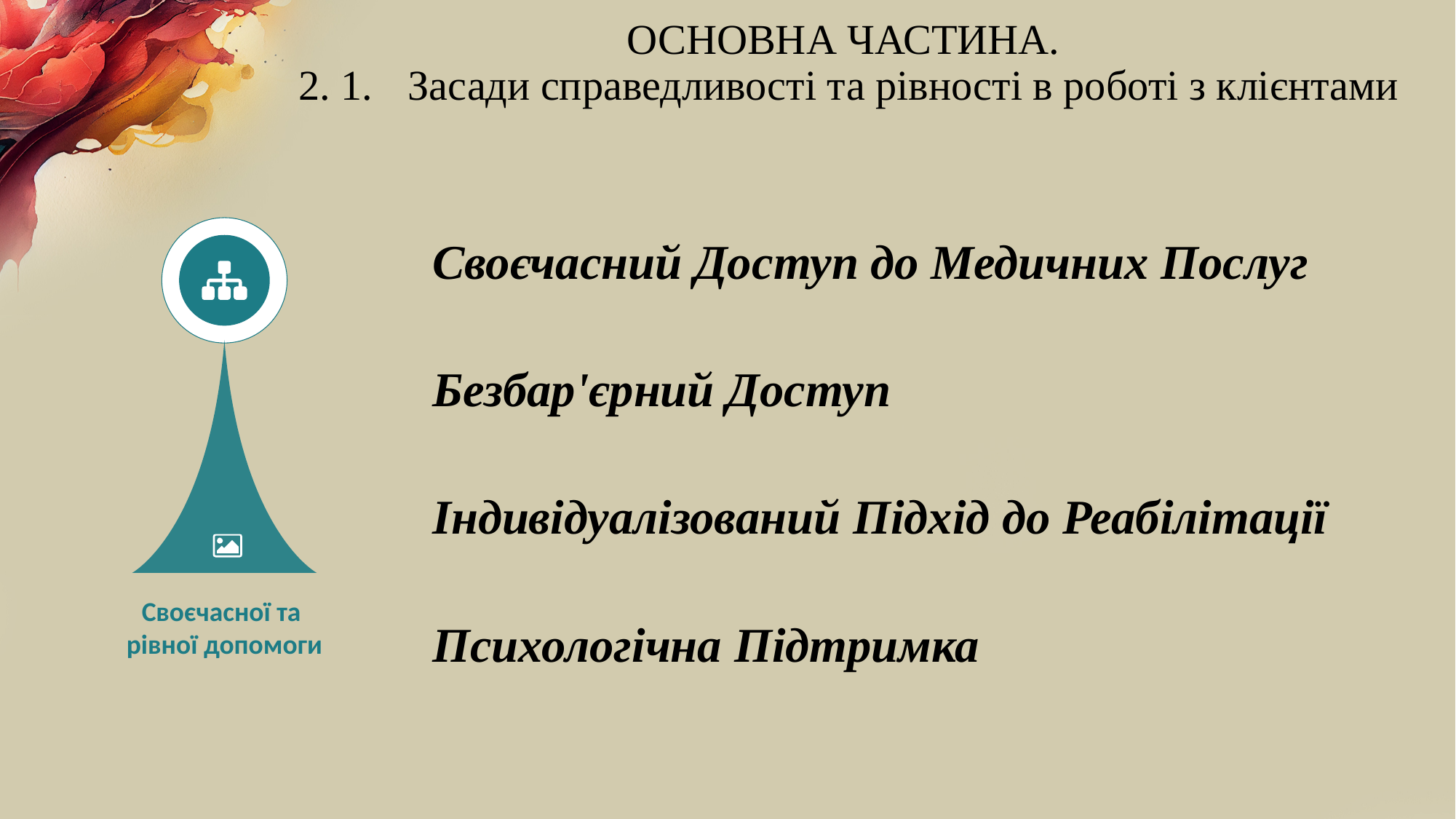

# ОСНОВНА ЧАСТИНА. 2. 1.	Засади справедливості та рівності в роботі з клієнтами
Своєчасний Доступ до Медичних Послуг

Безбар'єрний Доступ

Індивідуалізований Підхід до Реабілітації
Своєчасної та
рівної допомоги
Психологічна Підтримка